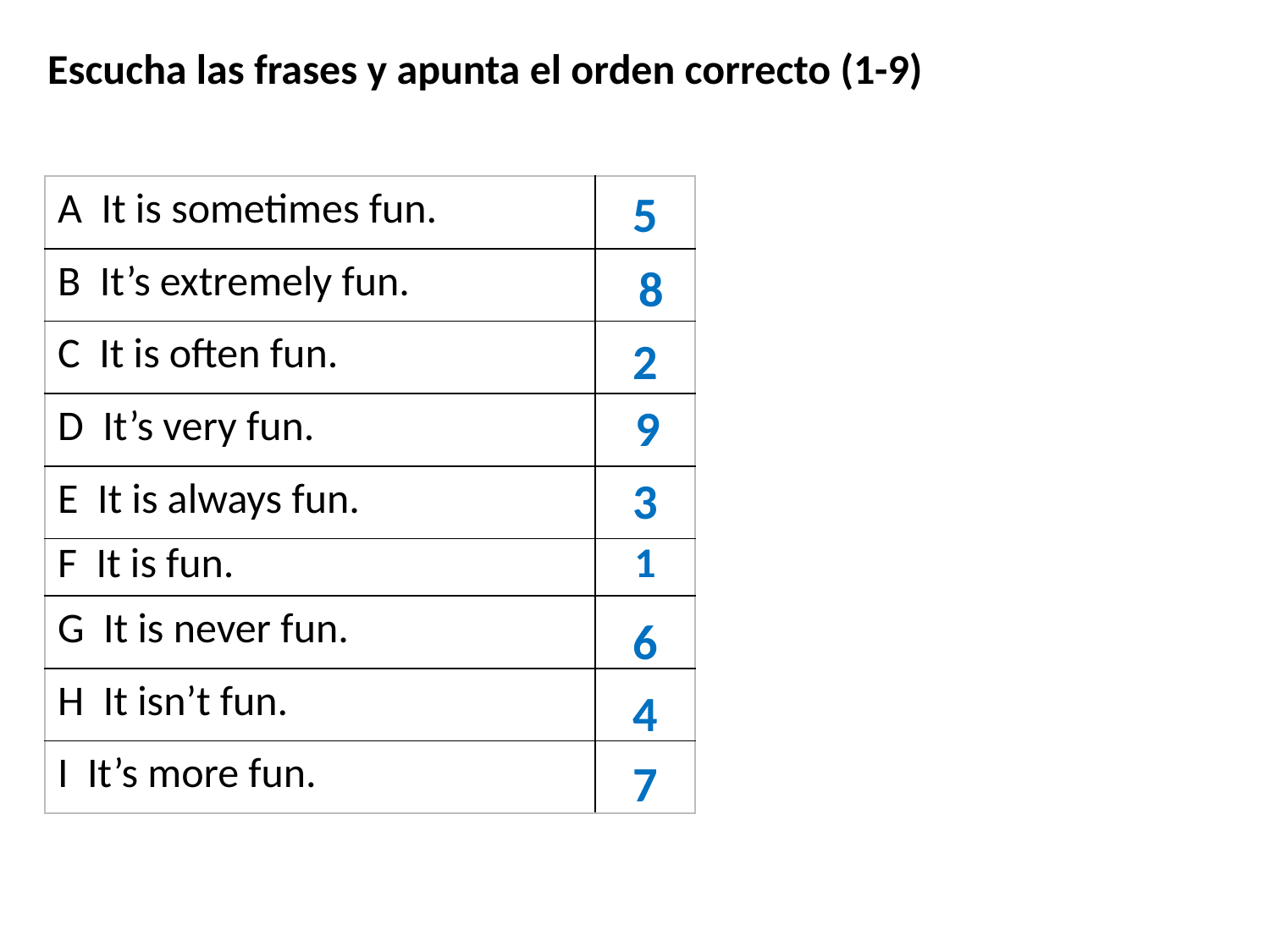

Escucha las frases y apunta el orden correcto (1-9)
| A It is sometimes fun. |  |
| --- | --- |
| B It’s extremely fun. |  |
| C It is often fun. |  |
| D It’s very fun. |  |
| E It is always fun. |  |
| F It is fun. | 1 |
| G It is never fun. |  |
| H It isn’t fun. |  |
| I It’s more fun. |  |
5
8
2
9
3
6
4
7